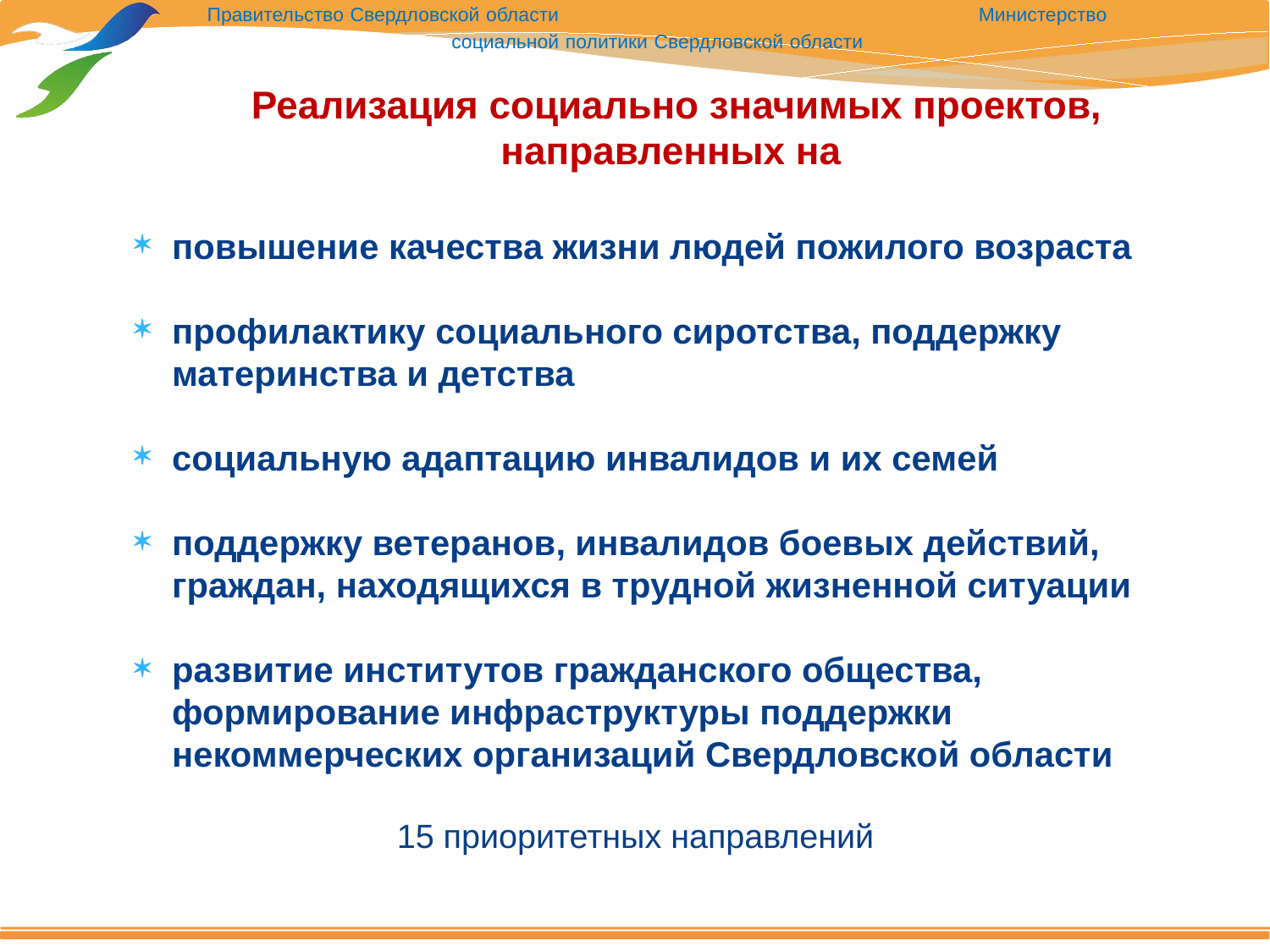

# Реализация социально значимых проектов, направленных на

повышение качества жизни людей пожилого возраста

профилактику социального сиротства, поддержку материнства и детства

социальную адаптацию инвалидов и их семей

поддержку ветеранов, инвалидов боевых действий, граждан, находящихся в трудной жизненной ситуации

развитие институтов гражданского общества, формирование инфраструктуры поддержки некоммерческих организаций Свердловской области

15 приоритетных направлений